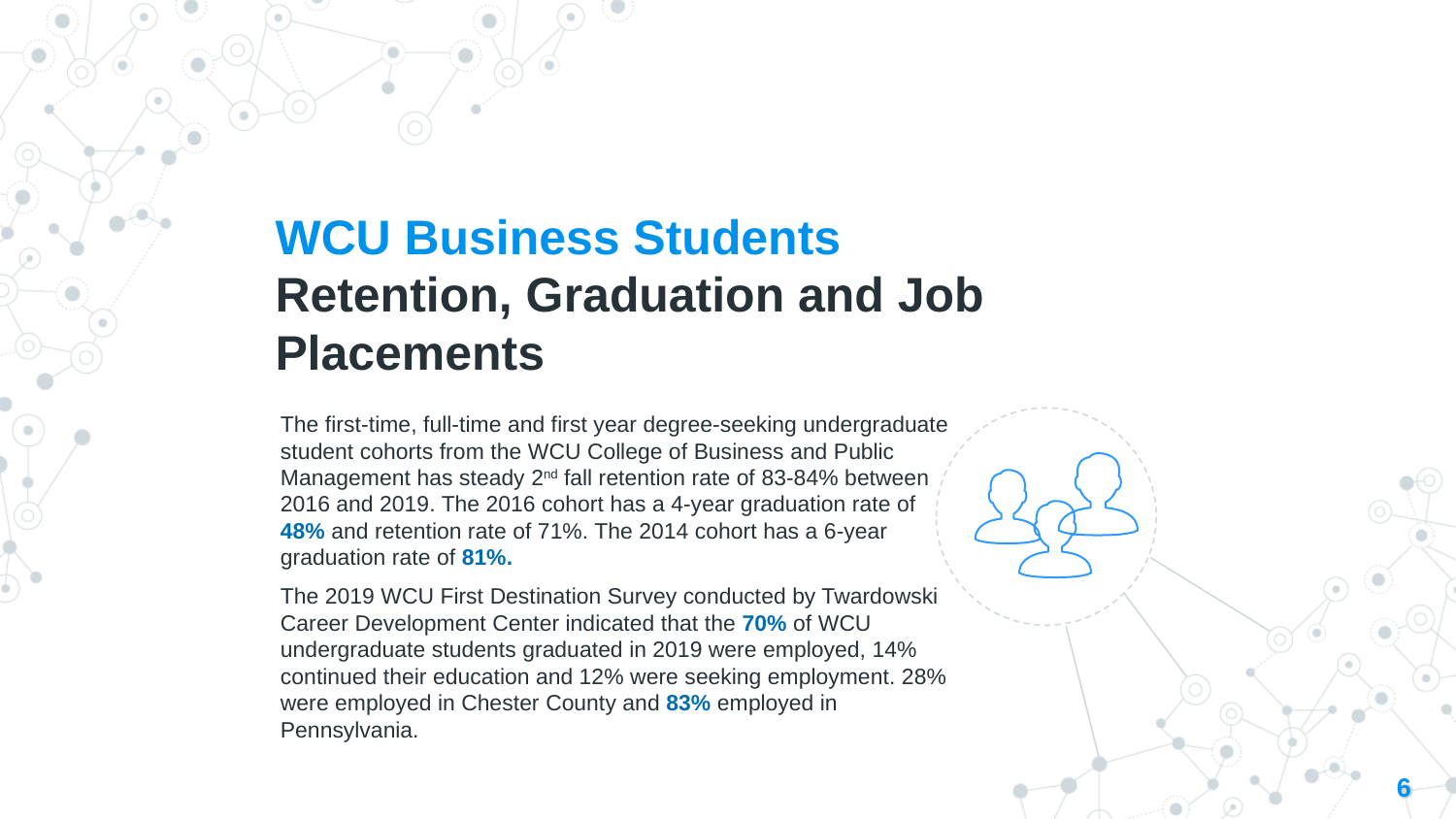

WCU Business Students
Retention, Graduation and Job Placements
The first-time, full-time and first year degree-seeking undergraduate student cohorts from the WCU College of Business and Public Management has steady 2nd fall retention rate of 83-84% between 2016 and 2019. The 2016 cohort has a 4-year graduation rate of 48% and retention rate of 71%. The 2014 cohort has a 6-year graduation rate of 81%.
The 2019 WCU First Destination Survey conducted by Twardowski Career Development Center indicated that the 70% of WCU undergraduate students graduated in 2019 were employed, 14% continued their education and 12% were seeking employment. 28% were employed in Chester County and 83% employed in Pennsylvania.

6